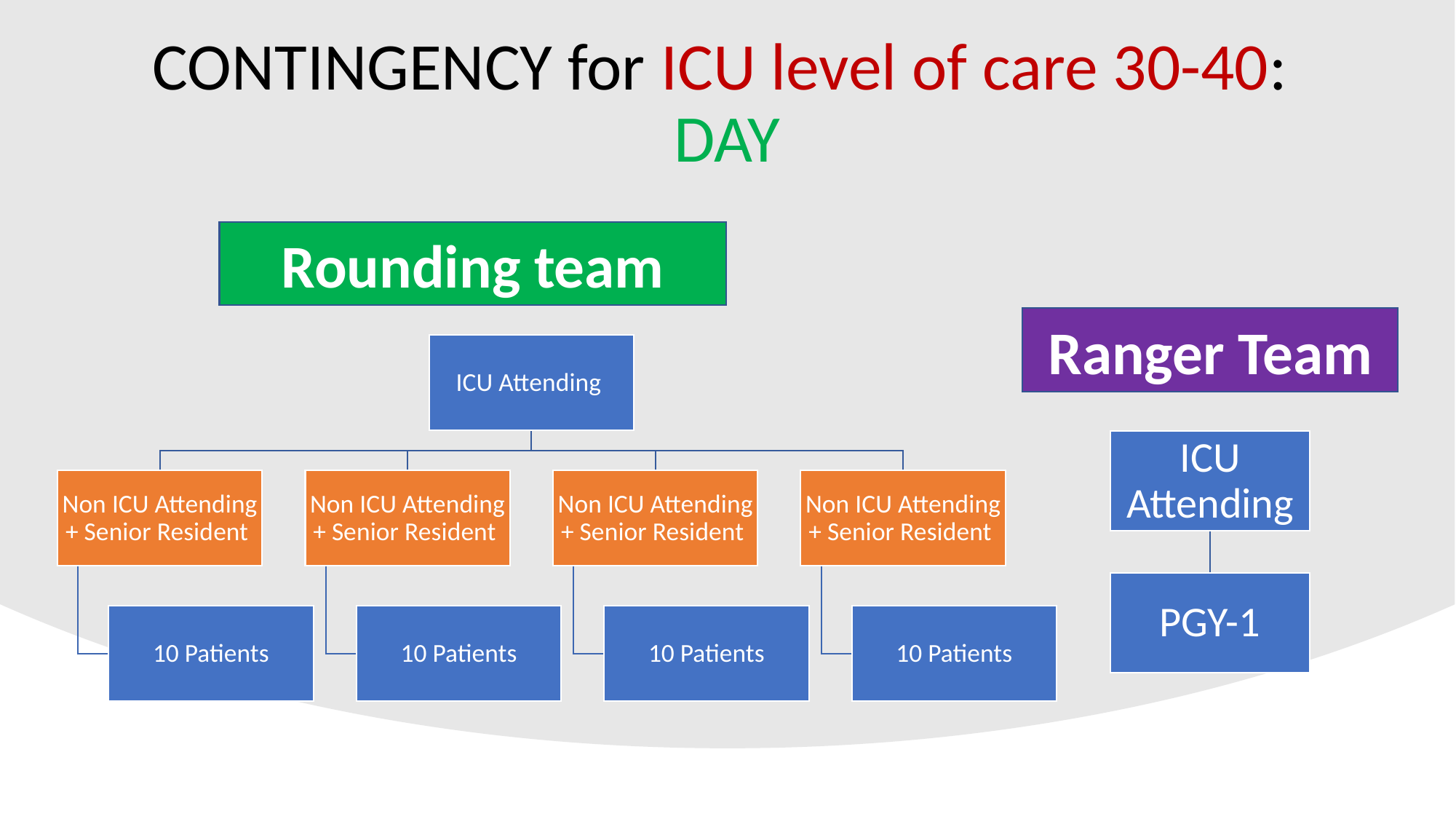

# CONTINGENCY for ICU level of care 30-40:  DAY
ICU Attending
Non ICU Attending + Senior Resident
10 Patients
Non ICU Attending + Senior Resident
10 Patients
Non ICU Attending + Senior Resident
10 Patients
Non ICU Attending + Senior Resident
10 Patients
Rounding team
Ranger Team
ICU Attending
PGY-1